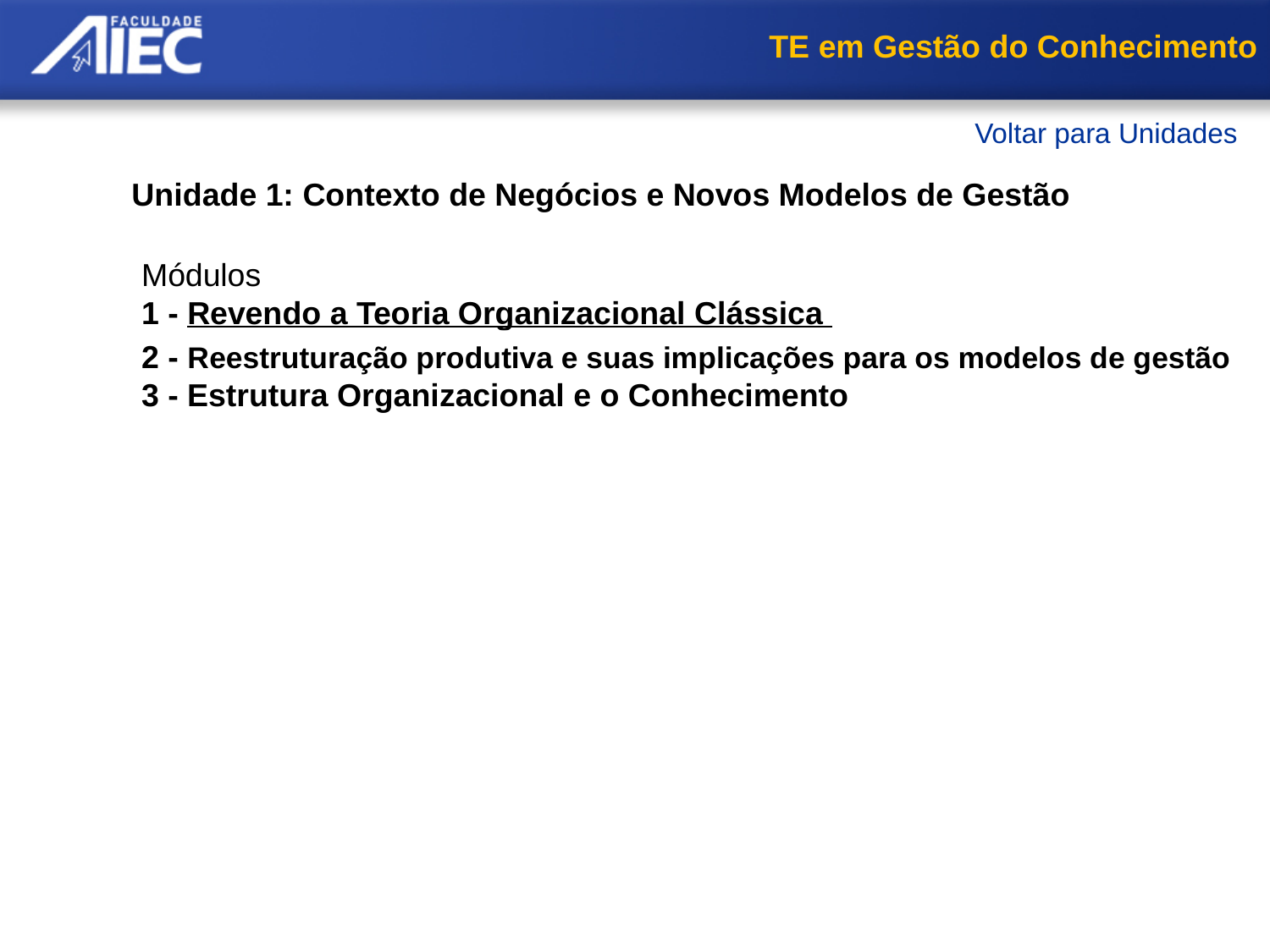

TE em Gestão do Conhecimento
Voltar para Unidades
Unidade 1: Contexto de Negócios e Novos Modelos de Gestão
Módulos
1 - Revendo a Teoria Organizacional Clássica
A Era Industrial
Modelo de gestão da Era Industrial: A Escola Clássica de Administração
O Modelo de Produção Industrial
Resumo
2 - Reestruturação produtiva e suas implicações para os modelos de gestão
3 - Estrutura Organizacional e o Conhecimento